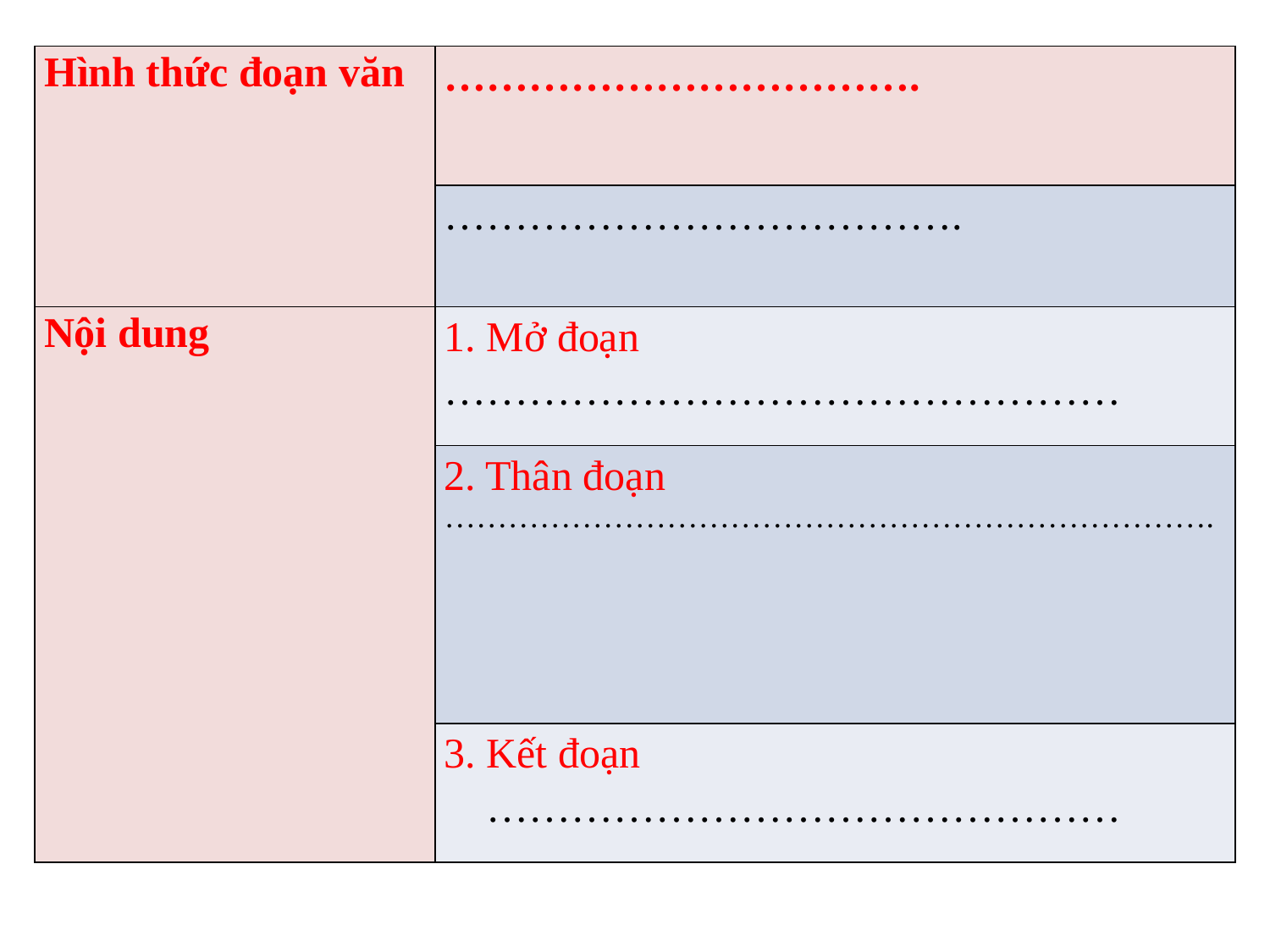

| Hình thức đoạn văn | ……………………………. |
| --- | --- |
|  | ………………………………. |
| Nội dung | 1. Mở đoạn ………………………………………… |
|  | 2. Thân đoạn ………………………………………………………………. |
|  | 3. Kết đoạn ……………………………………… |